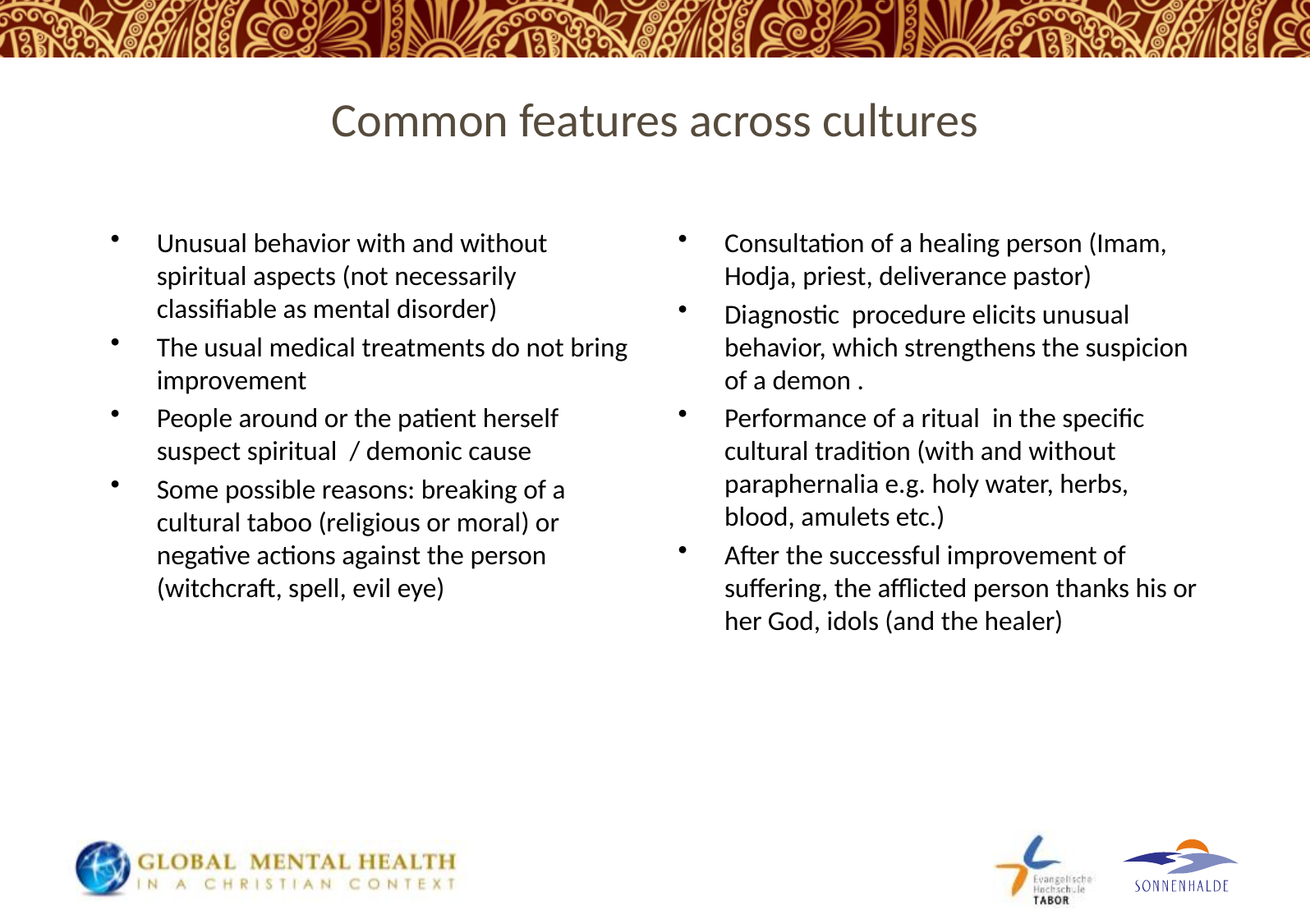

# Common features across cultures
Unusual behavior with and without spiritual aspects (not necessarily classifiable as mental disorder)
The usual medical treatments do not bring improvement
People around or the patient herself suspect spiritual  / demonic cause
Some possible reasons: breaking of a cultural taboo (religious or moral) or negative actions against the person (witchcraft, spell, evil eye)

Consultation of a healing person (Imam, Hodja, priest, deliverance pastor)
Diagnostic  procedure elicits unusual behavior, which strengthens the suspicion of a demon .
Performance of a ritual  in the specific cultural tradition (with and without paraphernalia e.g. holy water, herbs, blood, amulets etc.)
After the successful improvement of suffering, the afflicted person thanks his or her God, idols (and the healer)